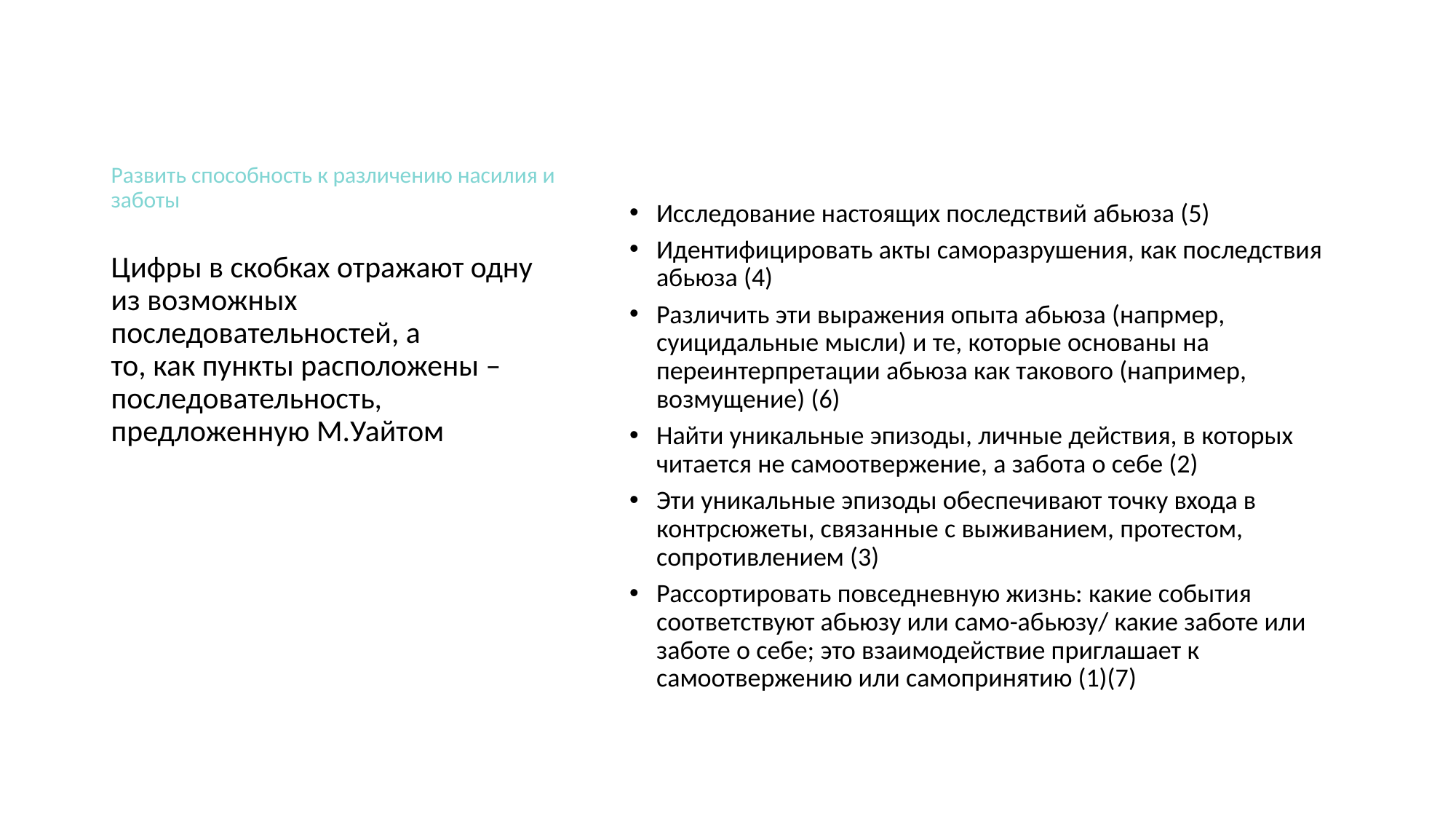

# Развить способность к различению насилия и заботы

Исследование настоящих последствий абьюза (5)
Идентифицировать акты саморазрушения, как последствия абьюза (4)
Различить эти выражения опыта абьюза (напрмер, суицидальные мысли) и те, которые основаны на переинтерпретации абьюза как такового (например, возмущение) (6)
Найти уникальные эпизоды, личные действия, в которых читается не самоотвержение, а забота о себе (2)
Эти уникальные эпизоды обеспечивают точку входа в контрсюжеты, связанные с выживанием, протестом, сопротивлением (3)
Рассортировать повседневную жизнь: какие события соответствуют абьюзу или само-абьюзу/ какие заботе или заботе о себе; это взаимодействие приглашает к самоотвержению или самопринятию (1)(7)

Цифры в скобках отражают одну из возможных последовательностей, а
то, как пункты расположены – последовательность, предложенную М.Уайтом